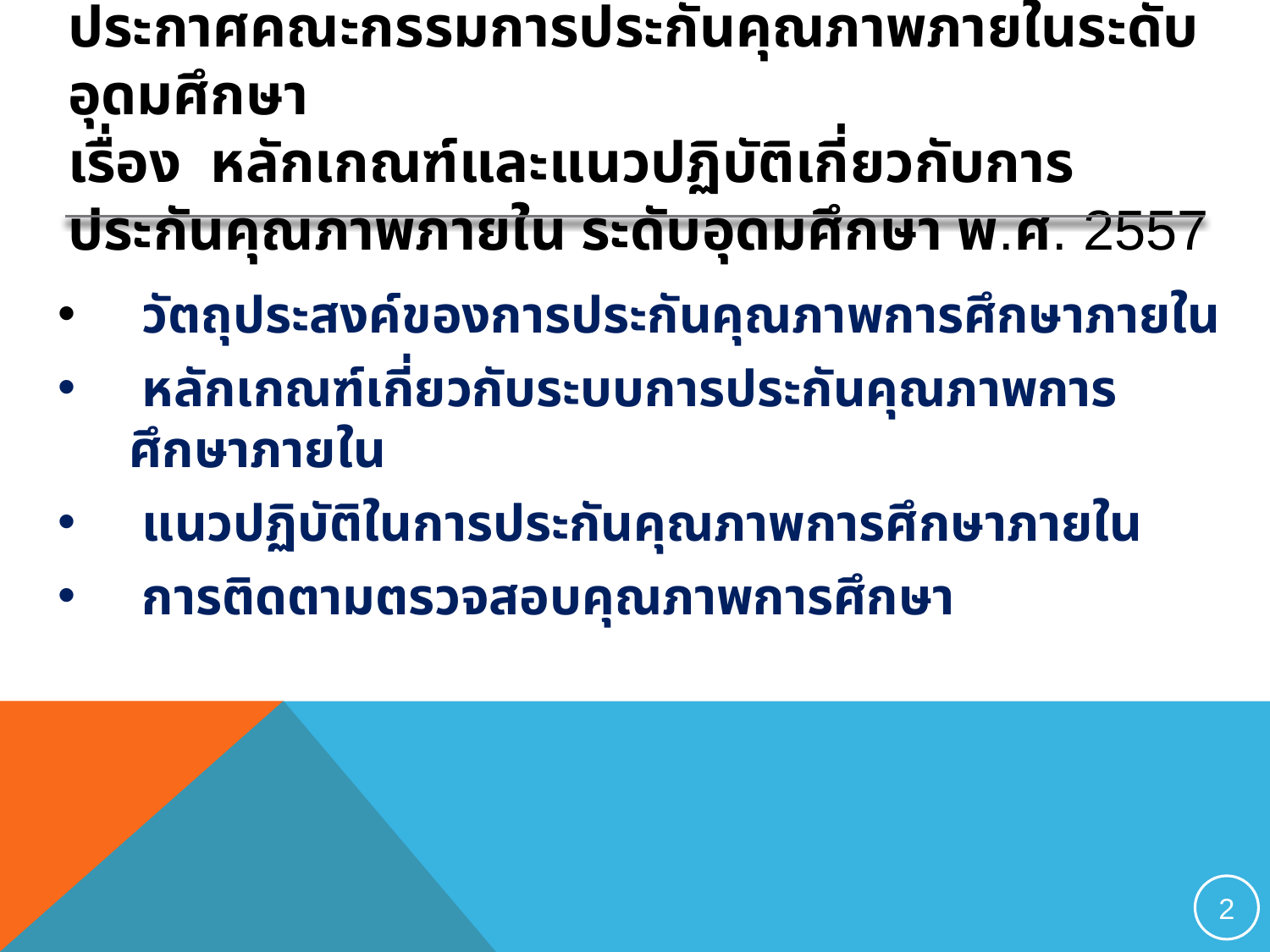

# ประกาศคณะกรรมการประกันคุณภาพภายในระดับอุดมศึกษา เรื่อง  หลักเกณฑ์และแนวปฏิบัติเกี่ยวกับการประกันคุณภาพภายใน ระดับอุดมศึกษา พ.ศ. 2557
 วัตถุประสงค์ของการประกันคุณภาพการศึกษาภายใน
 หลักเกณฑ์เกี่ยวกับระบบการประกันคุณภาพการศึกษาภายใน
 แนวปฏิบัติในการประกันคุณภาพการศึกษาภายใน
 การติดตามตรวจสอบคุณภาพการศึกษา
2